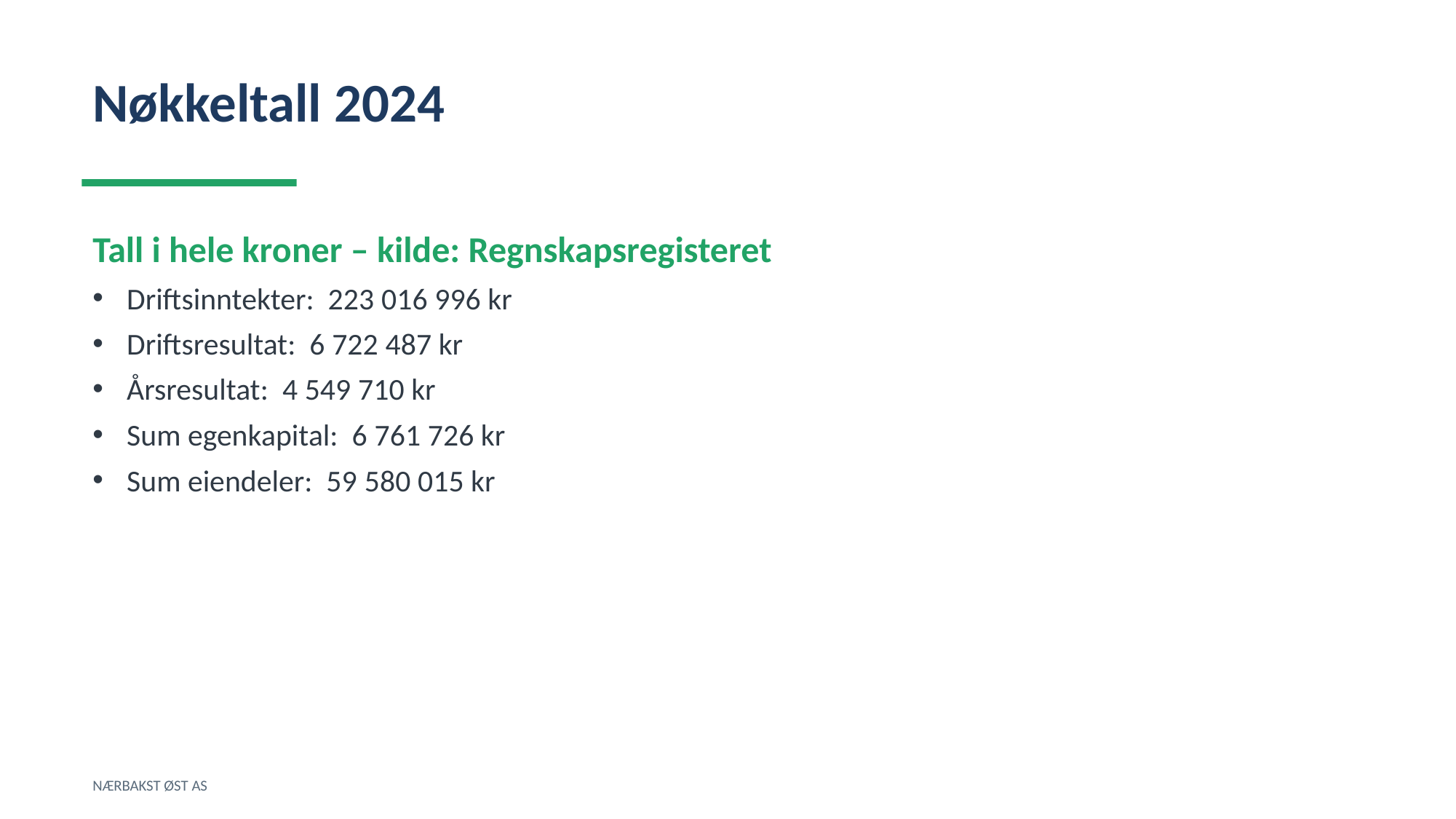

Nøkkeltall 2024

Tall i hele kroner – kilde: Regnskapsregisteret
Driftsinntekter:  223 016 996 kr
Driftsresultat:  6 722 487 kr
Årsresultat:  4 549 710 kr
Sum egenkapital:  6 761 726 kr
Sum eiendeler:  59 580 015 kr
NÆRBAKST ØST AS